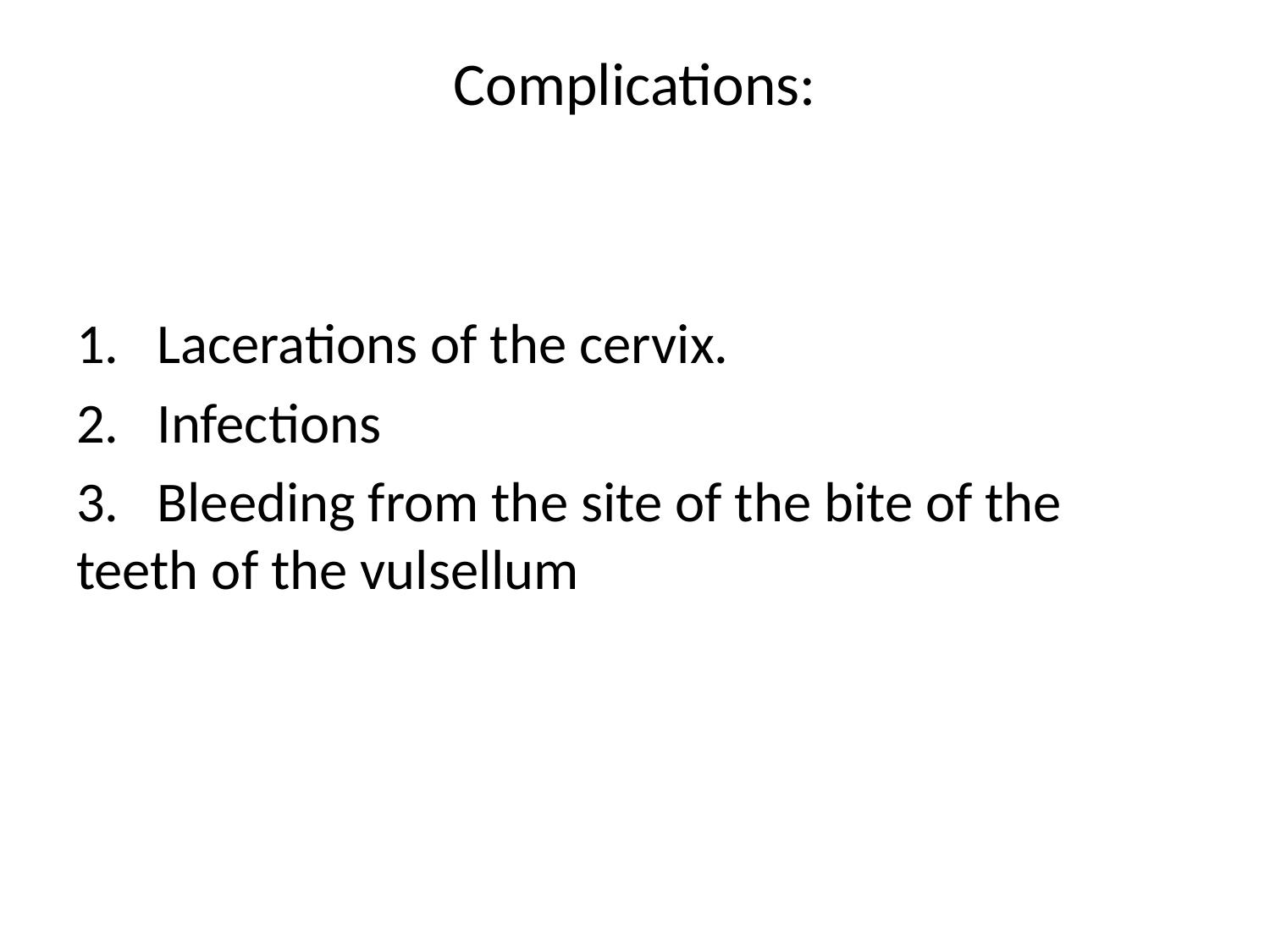

# Complications:

1.   Lacerations of the cervix.
2.   Infections
3.   Bleeding from the site of the bite of the teeth of the vulsellum